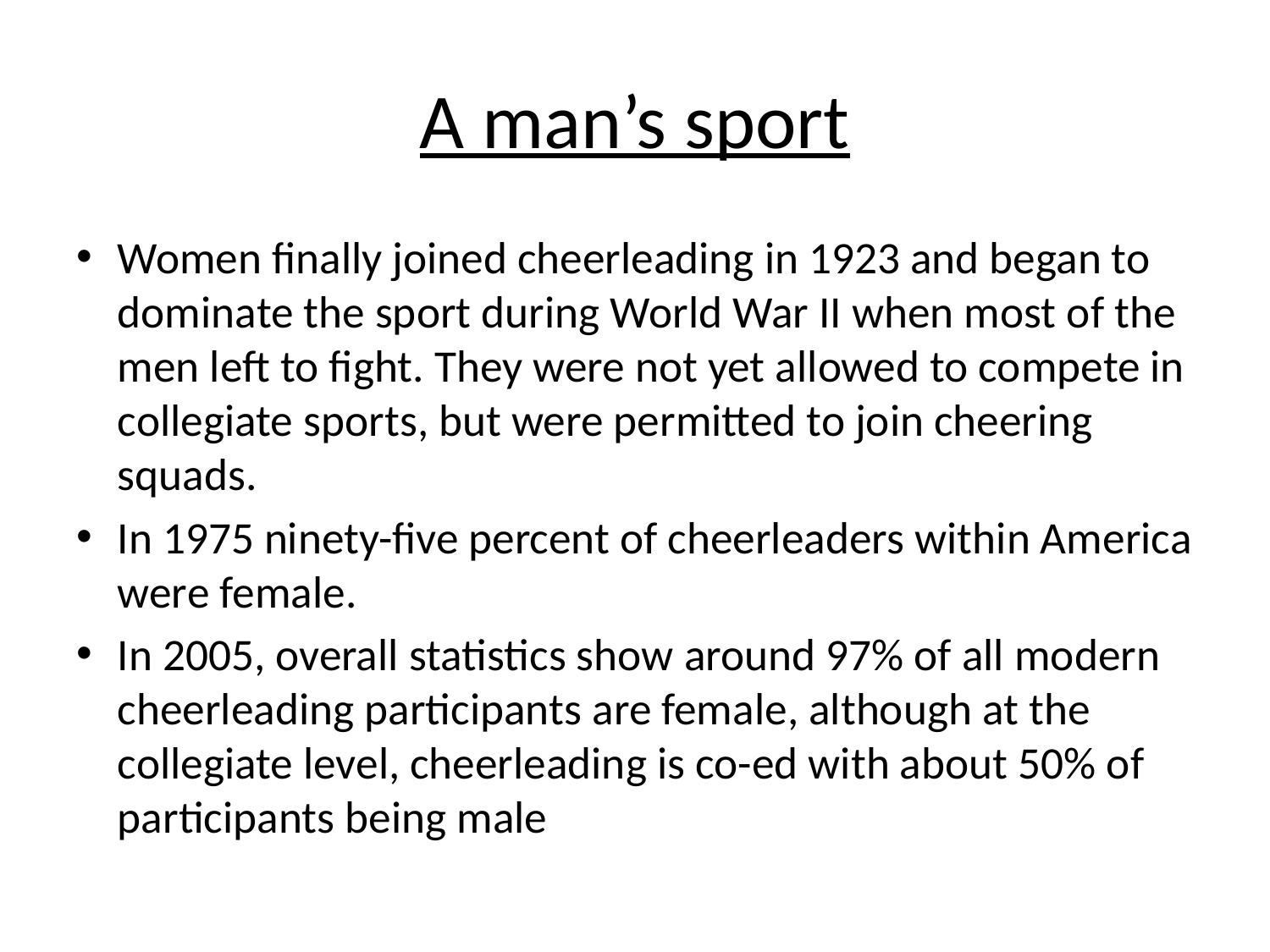

# A man’s sport
Women finally joined cheerleading in 1923 and began to dominate the sport during World War II when most of the men left to fight. They were not yet allowed to compete in collegiate sports, but were permitted to join cheering squads.
In 1975 ninety-five percent of cheerleaders within America were female.
In 2005, overall statistics show around 97% of all modern cheerleading participants are female, although at the collegiate level, cheerleading is co-ed with about 50% of participants being male